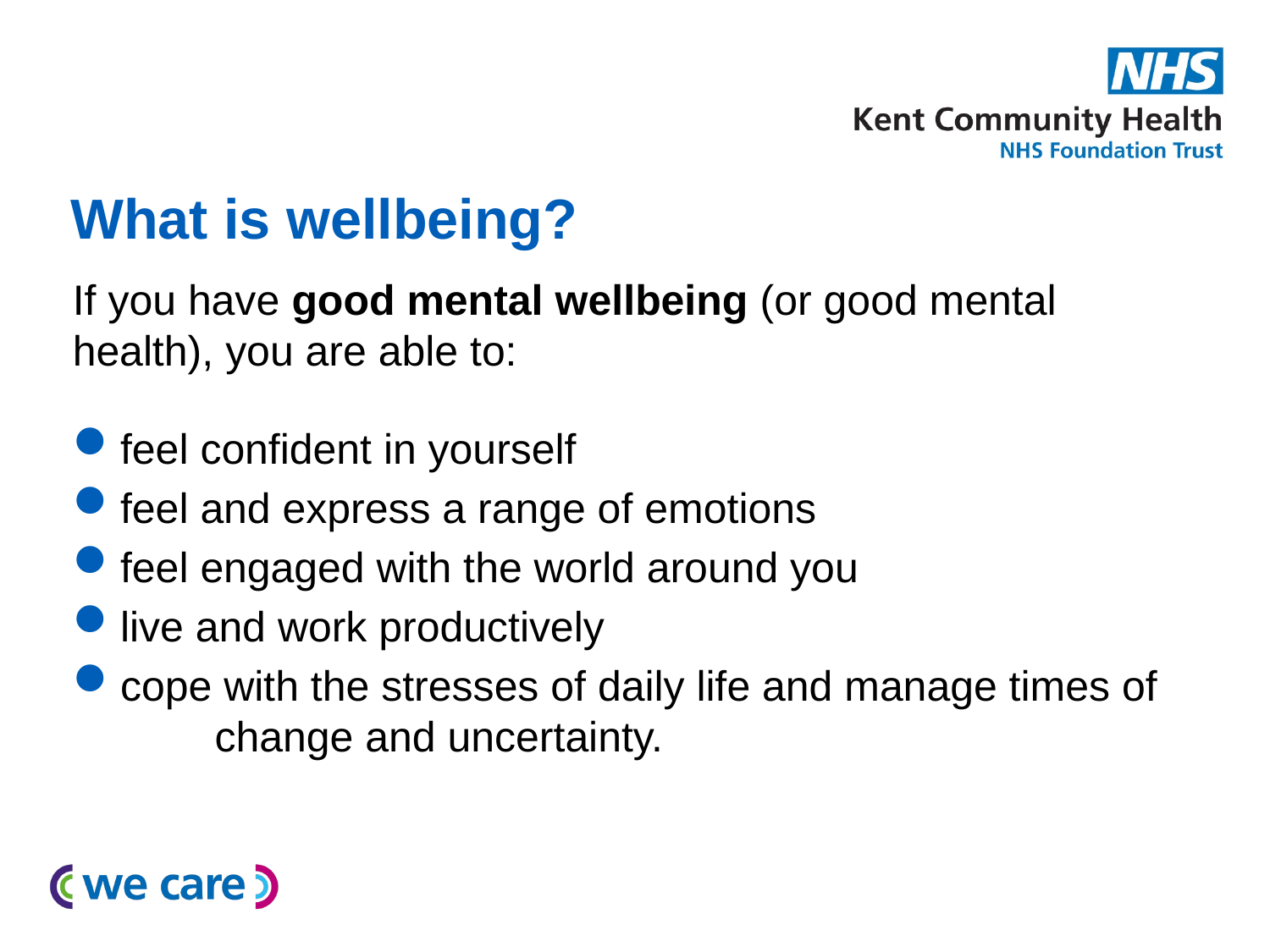

# What is wellbeing?
If you have good mental wellbeing (or good mental health), you are able to:

feel confident in yourself
feel and express a range of emotions
feel engaged with the world around you
live and work productively
cope with the stresses of daily life and manage times of            change and uncertainty.